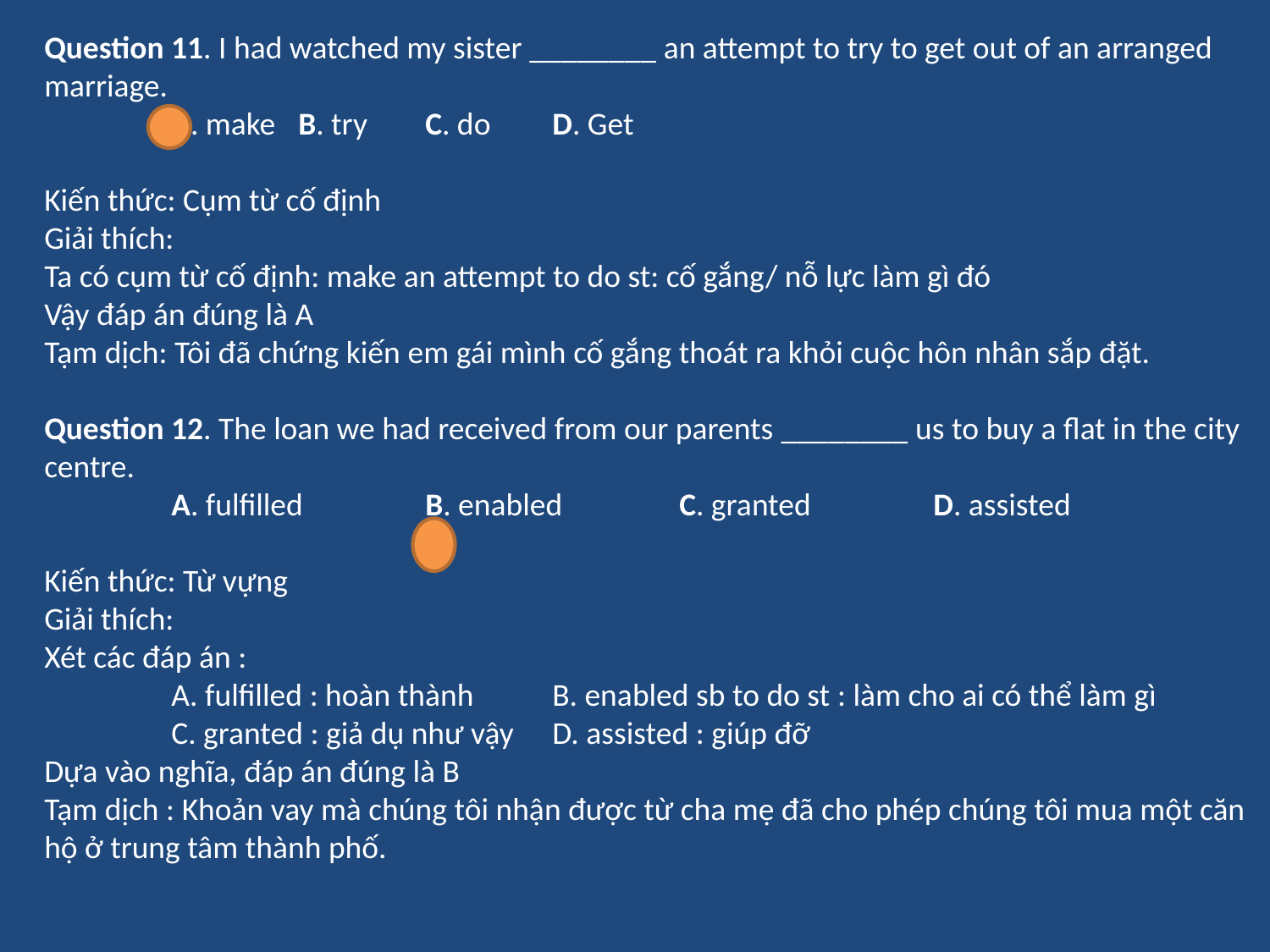

Question 11. I had watched my sister ________ an attempt to try to get out of an arranged marriage.
	A. make	B. try	C. do	D. Get

Kiến thức: Cụm từ cố định
Giải thích:
Ta có cụm từ cố định: make an attempt to do st: cố gắng/ nỗ lực làm gì đó
Vậy đáp án đúng là A
Tạm dịch: Tôi đã chứng kiến ​​em gái mình cố gắng thoát ra khỏi cuộc hôn nhân sắp đặt.

Question 12. The loan we had received from our parents ________ us to buy a flat in the city centre.
	A. fulfilled	B. enabled	C. granted	D. assisted

Kiến thức: Từ vựng
Giải thích:
Xét các đáp án :
	A. fulfilled : hoàn thành	B. enabled sb to do st : làm cho ai có thể làm gì		C. granted : giả dụ như vậy	D. assisted : giúp đỡ
Dựa vào nghĩa, đáp án đúng là B
Tạm dịch : Khoản vay mà chúng tôi nhận được từ cha mẹ đã cho phép chúng tôi mua một căn hộ ở trung tâm thành phố.